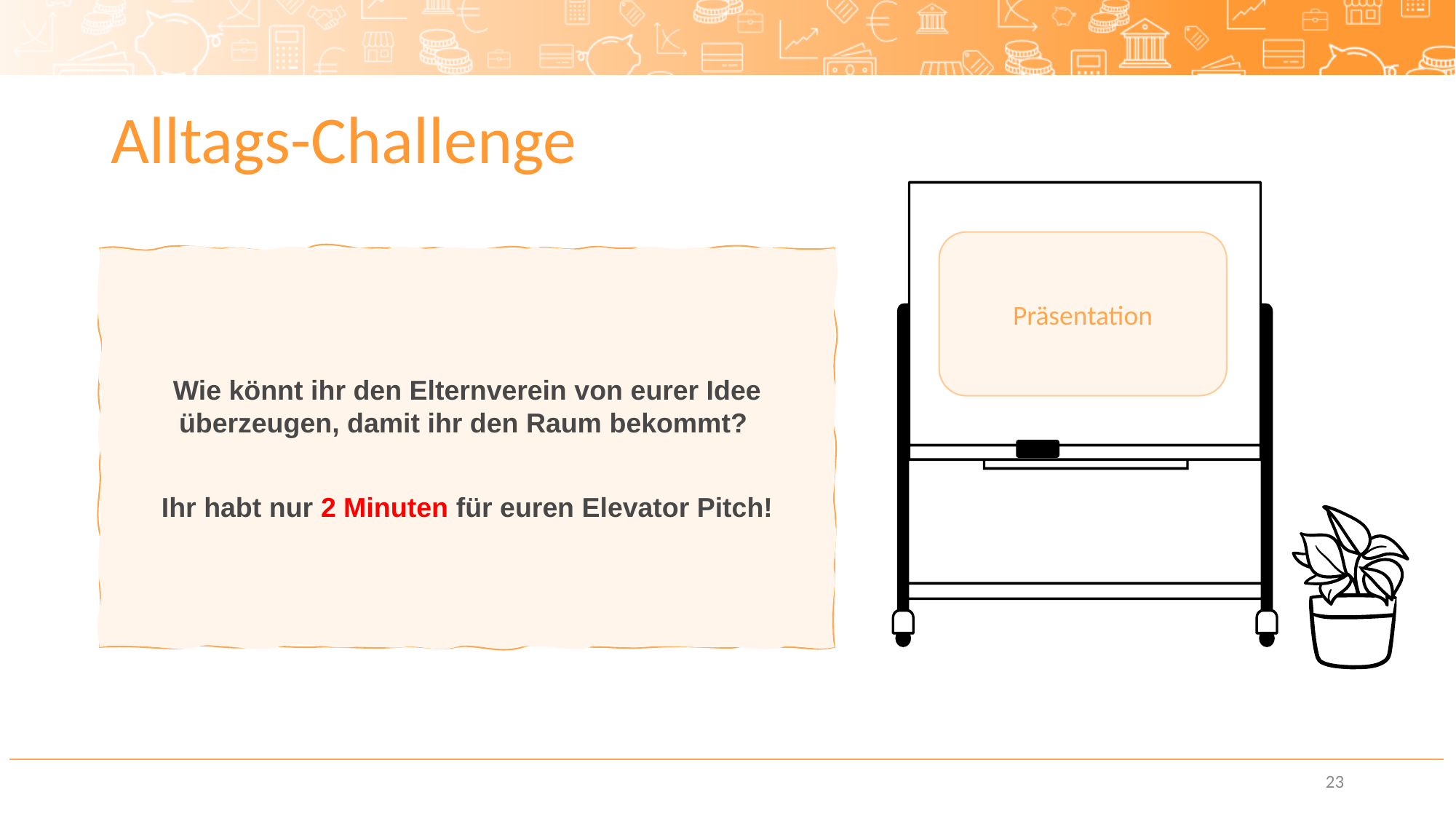

# Alltags-Challenge

Präsentation
Wie könnt ihr den Elternverein von eurer Idee überzeugen, damit ihr den Raum bekommt?

Ihr habt nur 2 Minuten für euren Elevator Pitch!

23